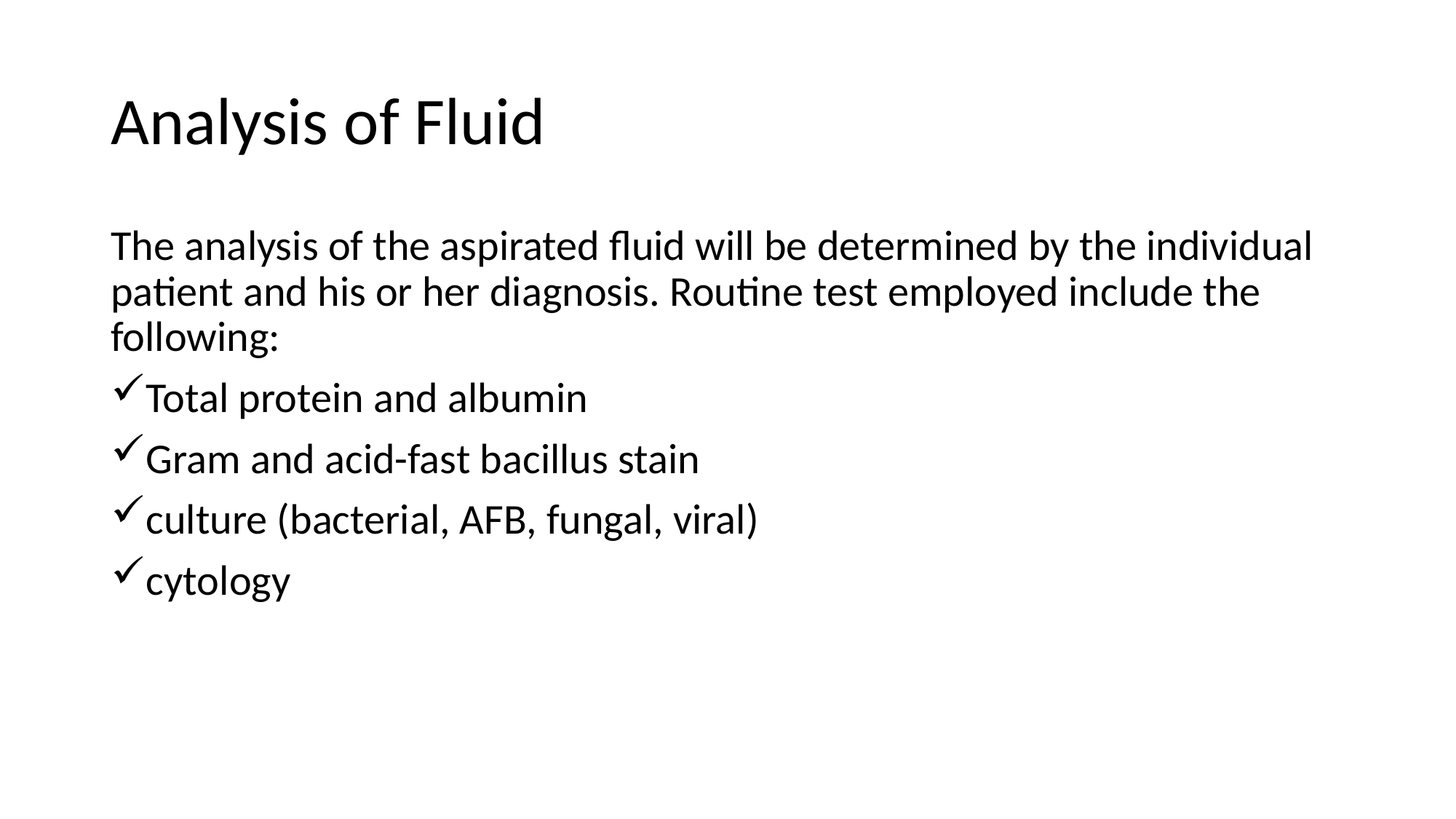

# Analysis of Fluid
The analysis of the aspirated fluid will be determined by the individual patient and his or her diagnosis. Routine test employed include the following:
Total protein and albumin
Gram and acid-fast bacillus stain
culture (bacterial, AFB, fungal, viral)
cytology